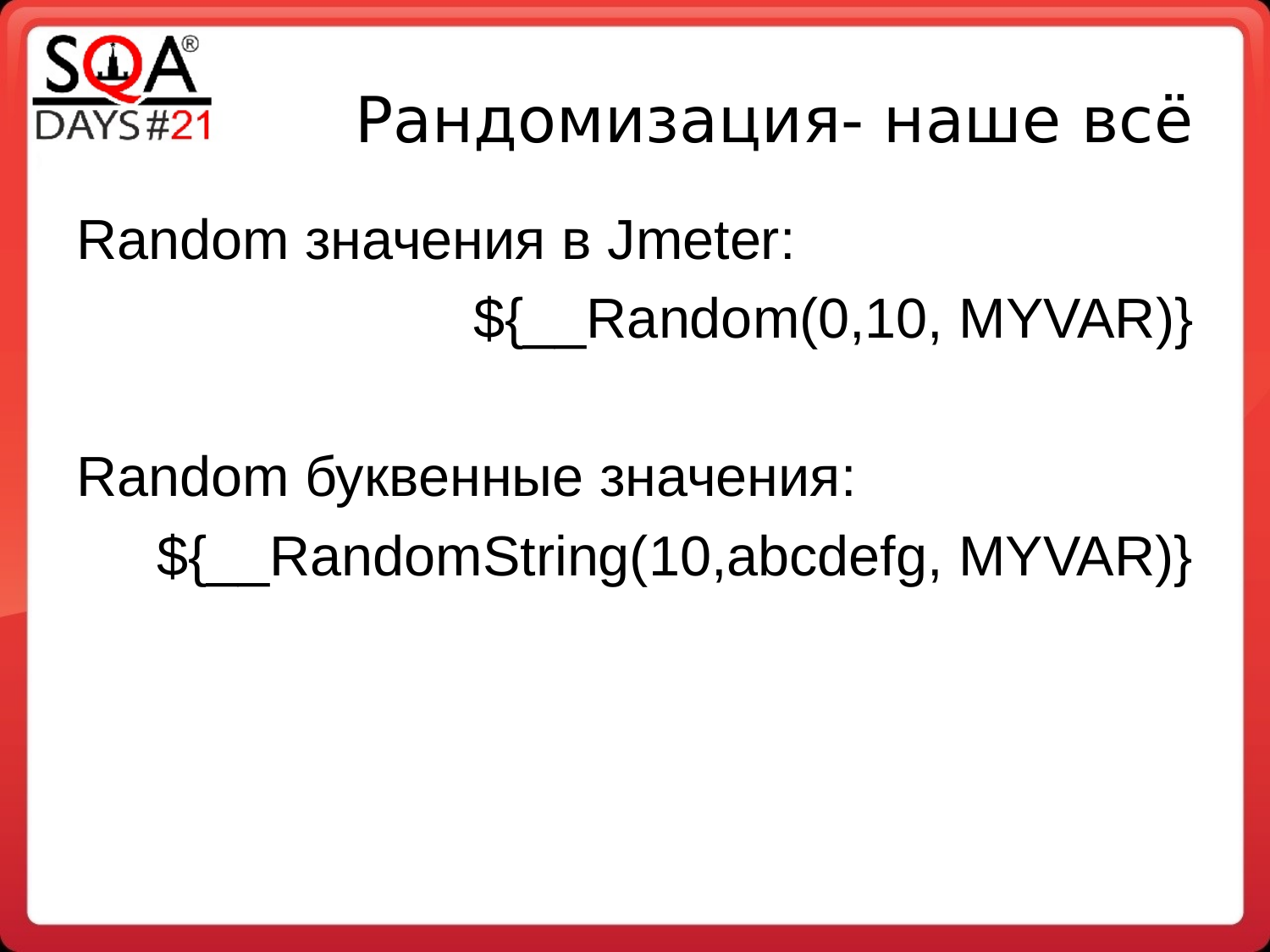

Рандомизация- наше всё
Random значения в Jmeter:
${__Random(0,10, MYVAR)}

Random буквенные значения:
${__RandomString(10,abcdefg, MYVAR)}